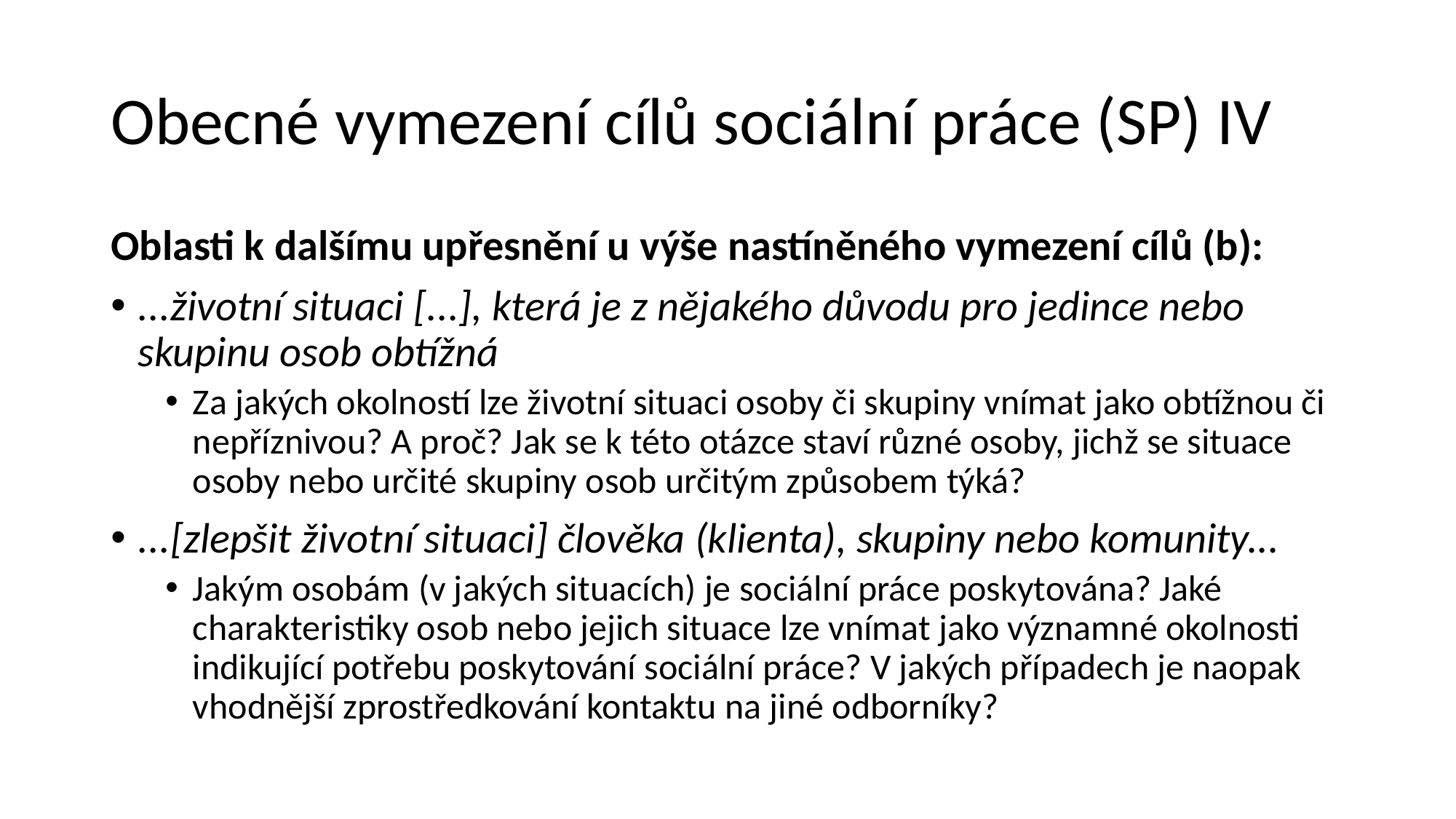

# Obecné vymezení cílů sociální práce (SP) IV
Oblasti k dalšímu upřesnění u výše nastíněného vymezení cílů (b):
...životní situaci [...], která je z nějakého důvodu pro jedince nebo skupinu osob obtížná
Za jakých okolností lze životní situaci osoby či skupiny vnímat jako obtížnou či nepříznivou? A proč? Jak se k této otázce staví různé osoby, jichž se situace osoby nebo určité skupiny osob určitým způsobem týká?
...[zlepšit životní situaci] člověka (klienta), skupiny nebo komunity...
Jakým osobám (v jakých situacích) je sociální práce poskytována? Jaké charakteristiky osob nebo jejich situace lze vnímat jako významné okolnosti indikující potřebu poskytování sociální práce? V jakých případech je naopak vhodnější zprostředkování kontaktu na jiné odborníky?